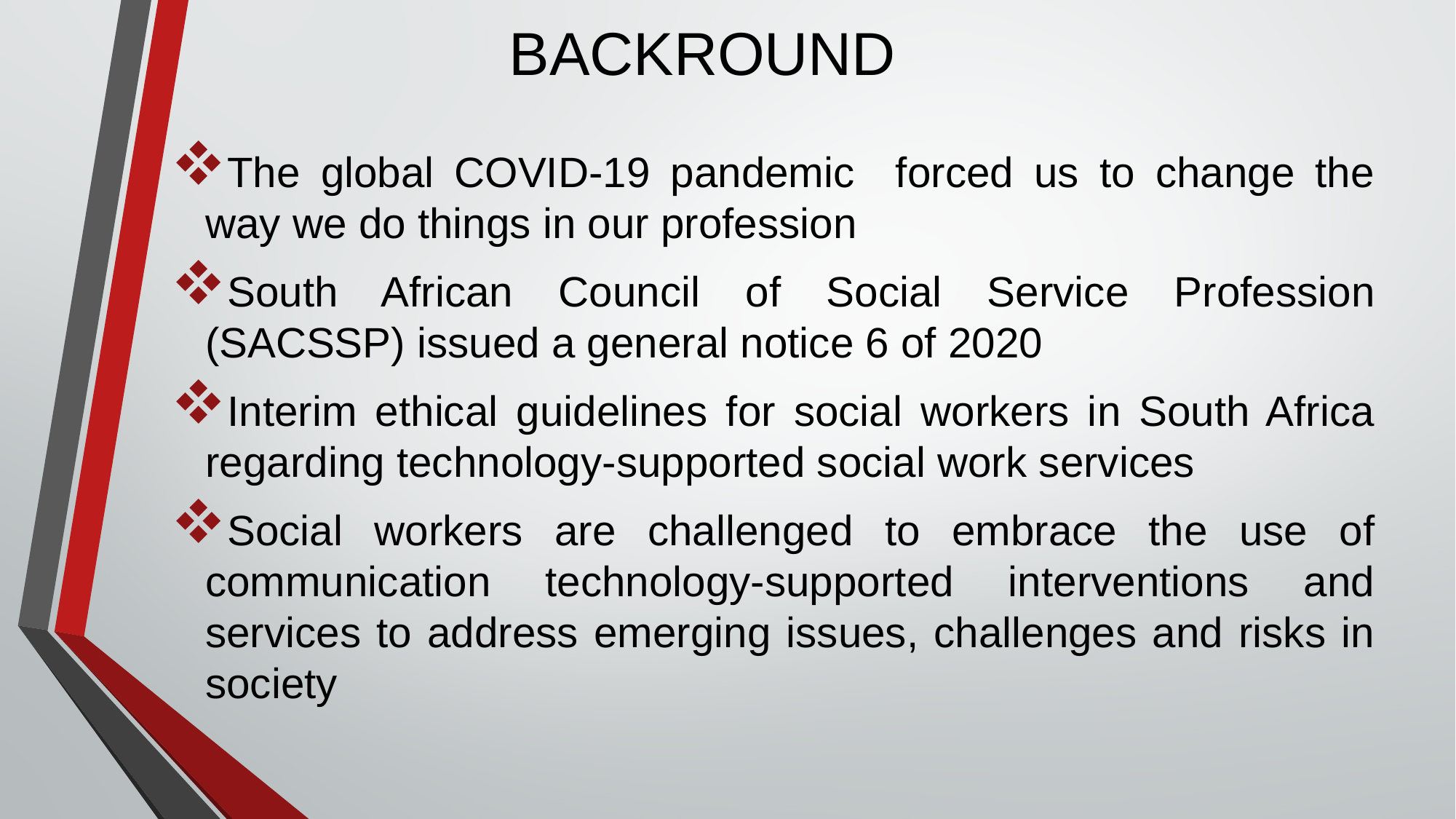

# BACKROUND
The global COVID-19 pandemic  forced us to change the way we do things in our profession
South African Council of Social Service Profession (SACSSP) issued a general notice 6 of 2020
Interim ethical guidelines for social workers in South Africa regarding technology-supported social work services
Social workers are challenged to embrace the use of communication technology-supported interventions and services to address emerging issues, challenges and risks in society